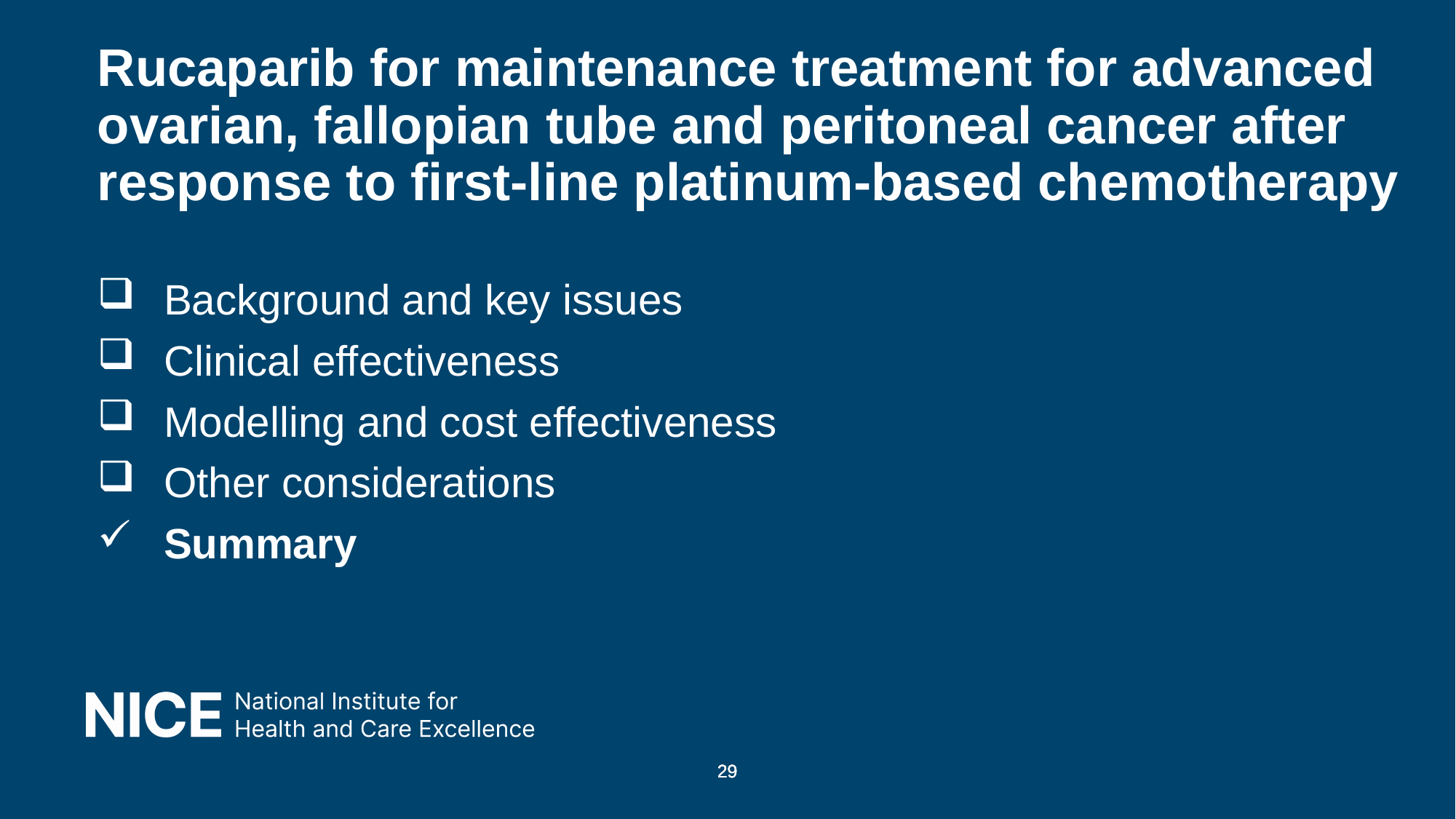

# Rucaparib for maintenance treatment for advanced ovarian, fallopian tube and peritoneal cancer after response to first-line platinum-based chemotherapy
 Background and key issues
 Clinical effectiveness
 Modelling and cost effectiveness
 Other considerations
 Summary